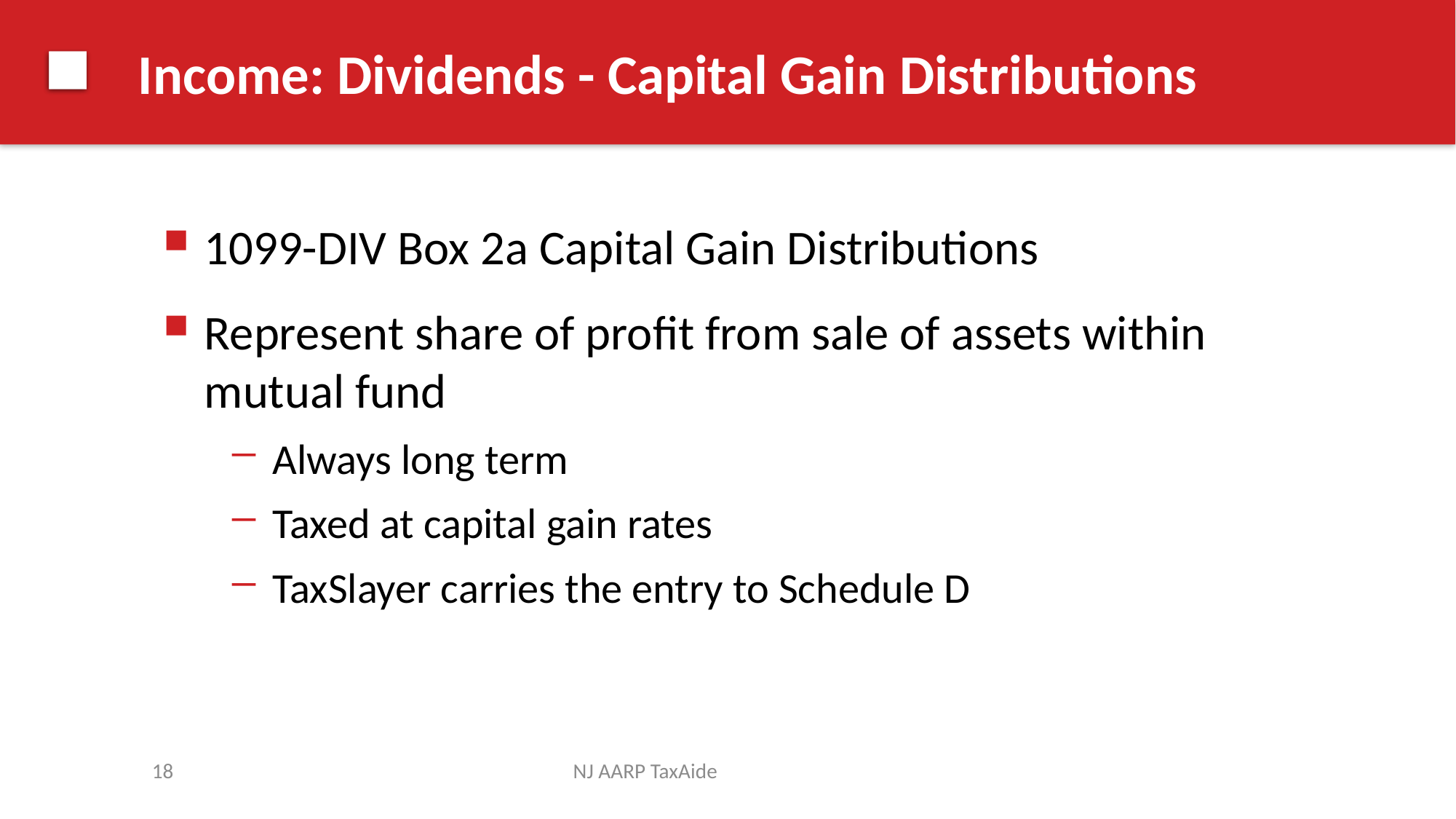

# Income: Dividends - Capital Gain Distributions
1099-DIV Box 2a Capital Gain Distributions
Represent share of profit from sale of assets within mutual fund
Always long term
Taxed at capital gain rates
TaxSlayer carries the entry to Schedule D

18
NJ AARP TaxAide